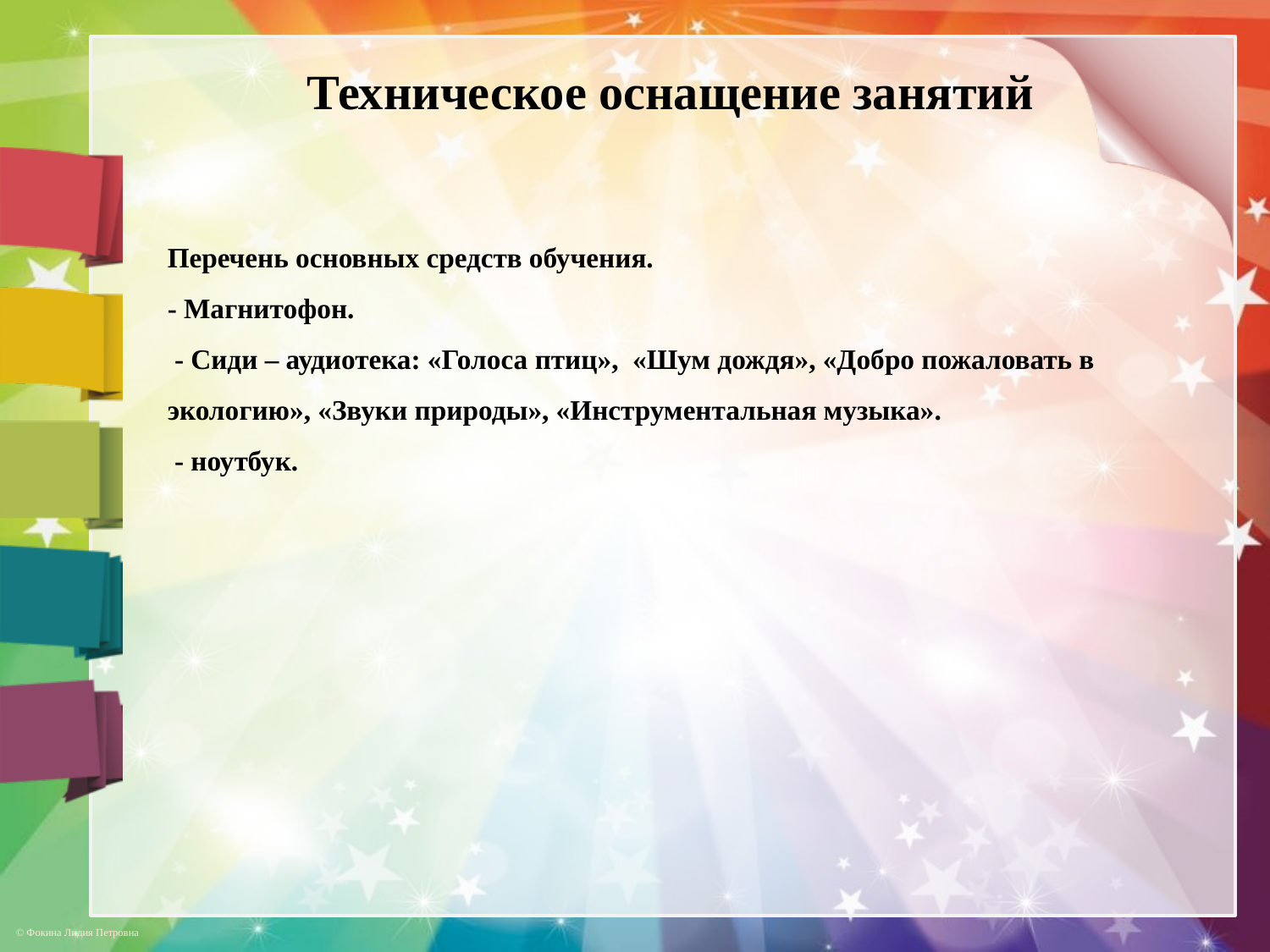

Техническое оснащение занятий
Перечень основных средств обучения.
- Магнитофон.
 - Сиди – аудиотека: «Голоса птиц»,  «Шум дождя», «Добро пожаловать в экологию», «Звуки природы», «Инструментальная музыка».
 - ноутбук.